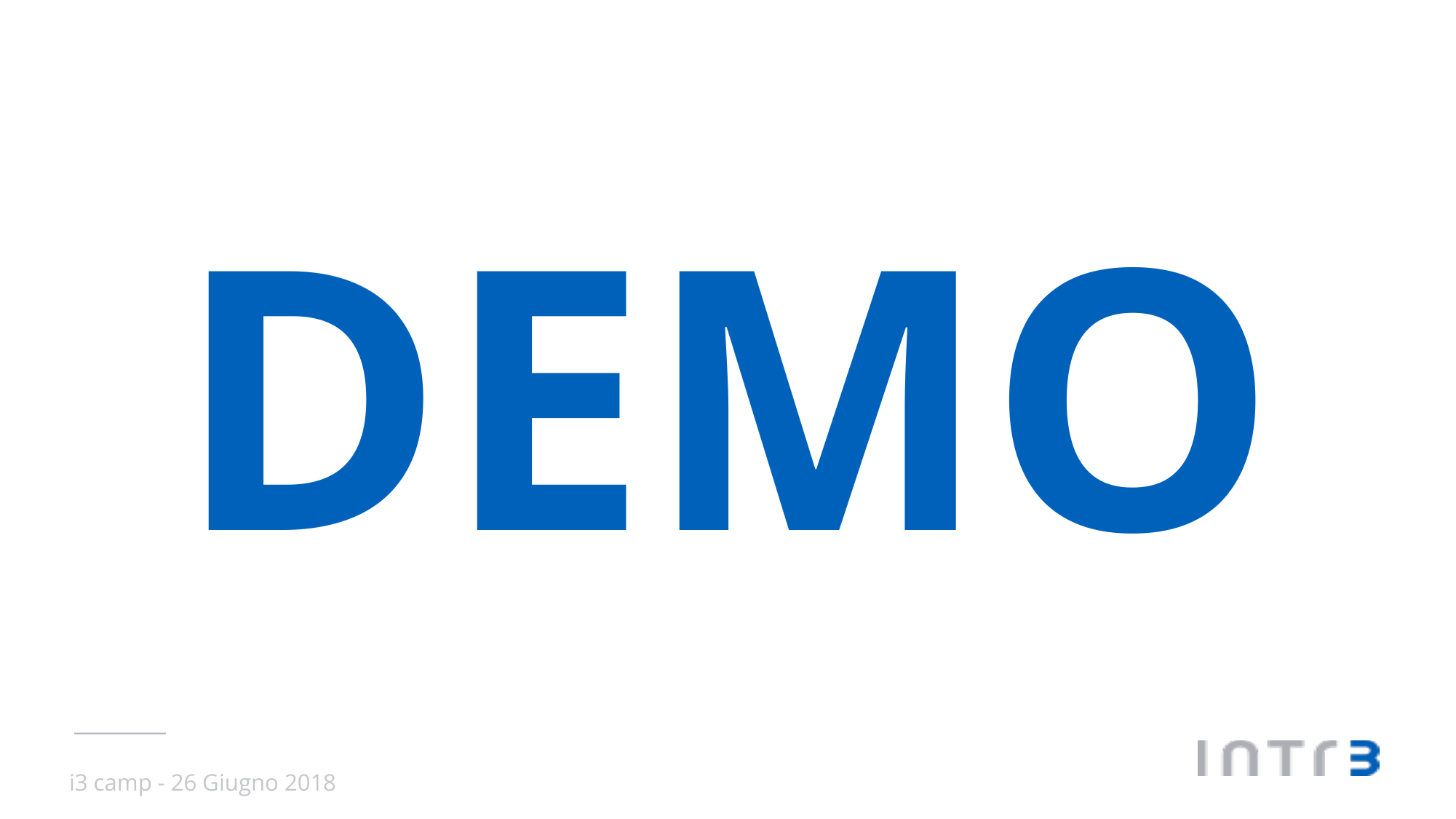

# DEMO
i3 camp - 26 Giugno 2018